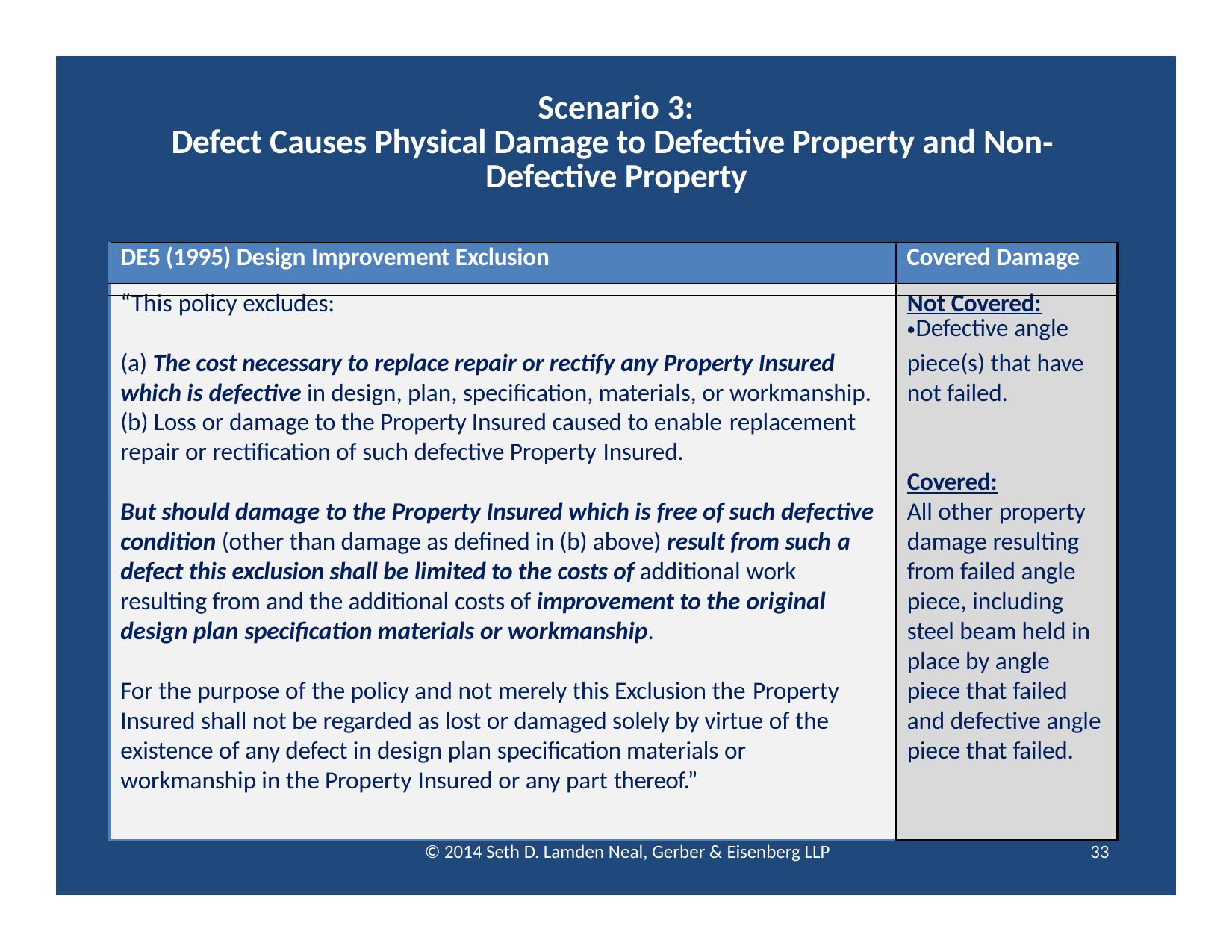

| Scenario 3: Defect Causes Physical Damage to Defective Property and Non‐ Defective Property |  |  |  |
| --- | --- | --- | --- |
|  | DE5 (1995) Design Improvement Exclusion | Covered Damage |  |
|  |  |  |  |
|  | “This policy excludes: | Not Covered: Defective angle |  |
|  | (a) The cost necessary to replace repair or rectify any Property Insured | piece(s) that have |  |
|  | which is defective in design, plan, specification, materials, or workmanship. | not failed. |  |
|  | (b) Loss or damage to the Property Insured caused to enable replacement |  |  |
|  | repair or rectification of such defective Property Insured. |  |  |
|  |  | Covered: |  |
|  | But should damage to the Property Insured which is free of such defective | All other property |  |
|  | condition (other than damage as defined in (b) above) result from such a | damage resulting |  |
|  | defect this exclusion shall be limited to the costs of additional work | from failed angle |  |
|  | resulting from and the additional costs of improvement to the original | piece, including |  |
|  | design plan specification materials or workmanship. | steel beam held in |  |
|  |  | place by angle |  |
|  | For the purpose of the policy and not merely this Exclusion the Property | piece that failed |  |
|  | Insured shall not be regarded as lost or damaged solely by virtue of the | and defective angle |  |
|  | existence of any defect in design plan specification materials or | piece that failed. |  |
|  | workmanship in the Property Insured or any part thereof.” |  |  |
|  | © 2014 Seth D. Lamden Neal, Gerber & Eisenberg LLP | 33 |  |